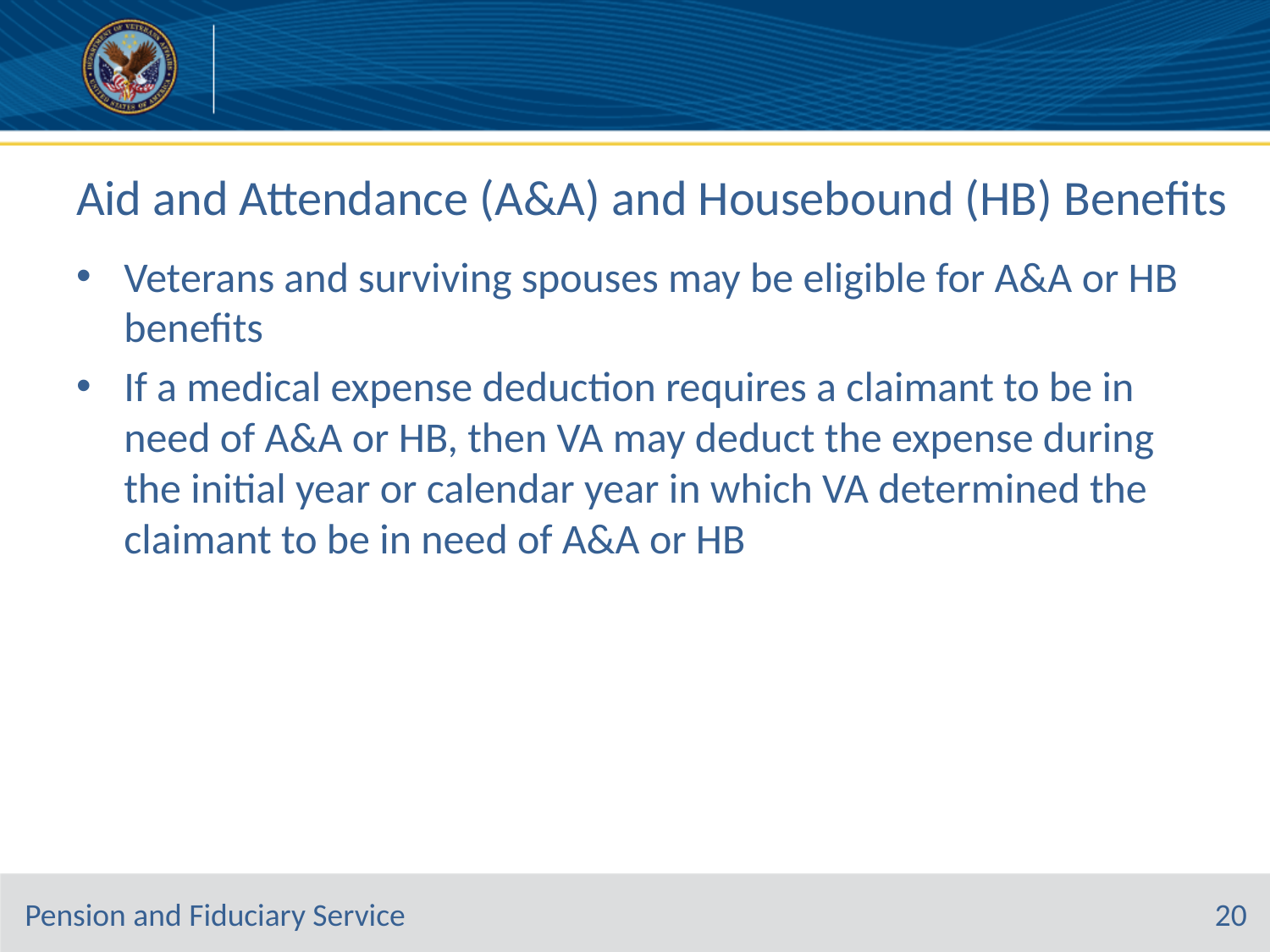

# Aid and Attendance (A&A) and Housebound (HB) Benefits
Veterans and surviving spouses may be eligible for A&A or HB benefits
If a medical expense deduction requires a claimant to be in need of A&A or HB, then VA may deduct the expense during the initial year or calendar year in which VA determined the claimant to be in need of A&A or HB

20